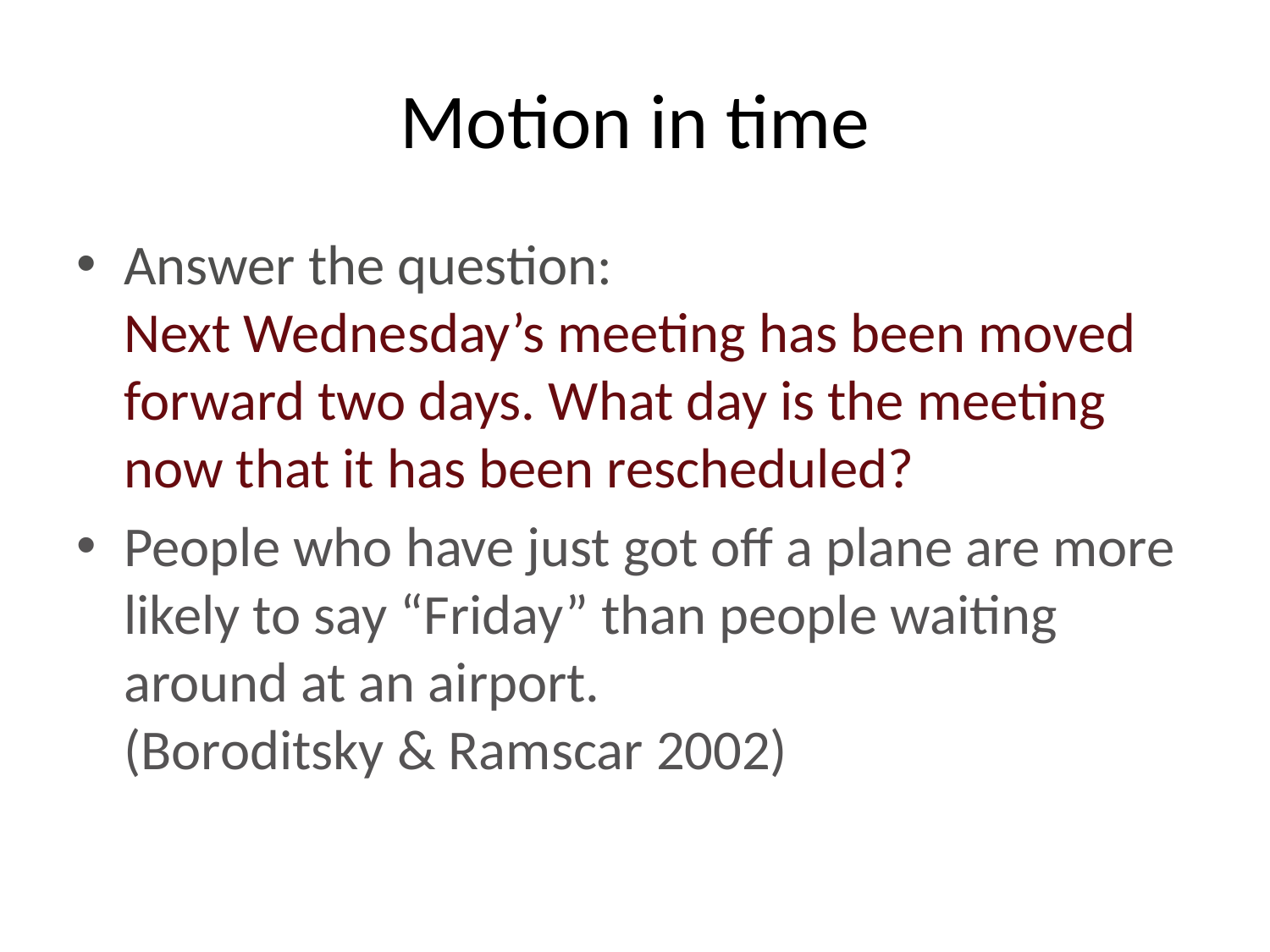

# Motion in time
Answer the question:
Next Wednesday’s meeting has been moved forward two days. What day is the meeting now that it has been rescheduled?
People who have just got off a plane are more likely to say “Friday” than people waiting around at an airport.
(Boroditsky & Ramscar 2002)